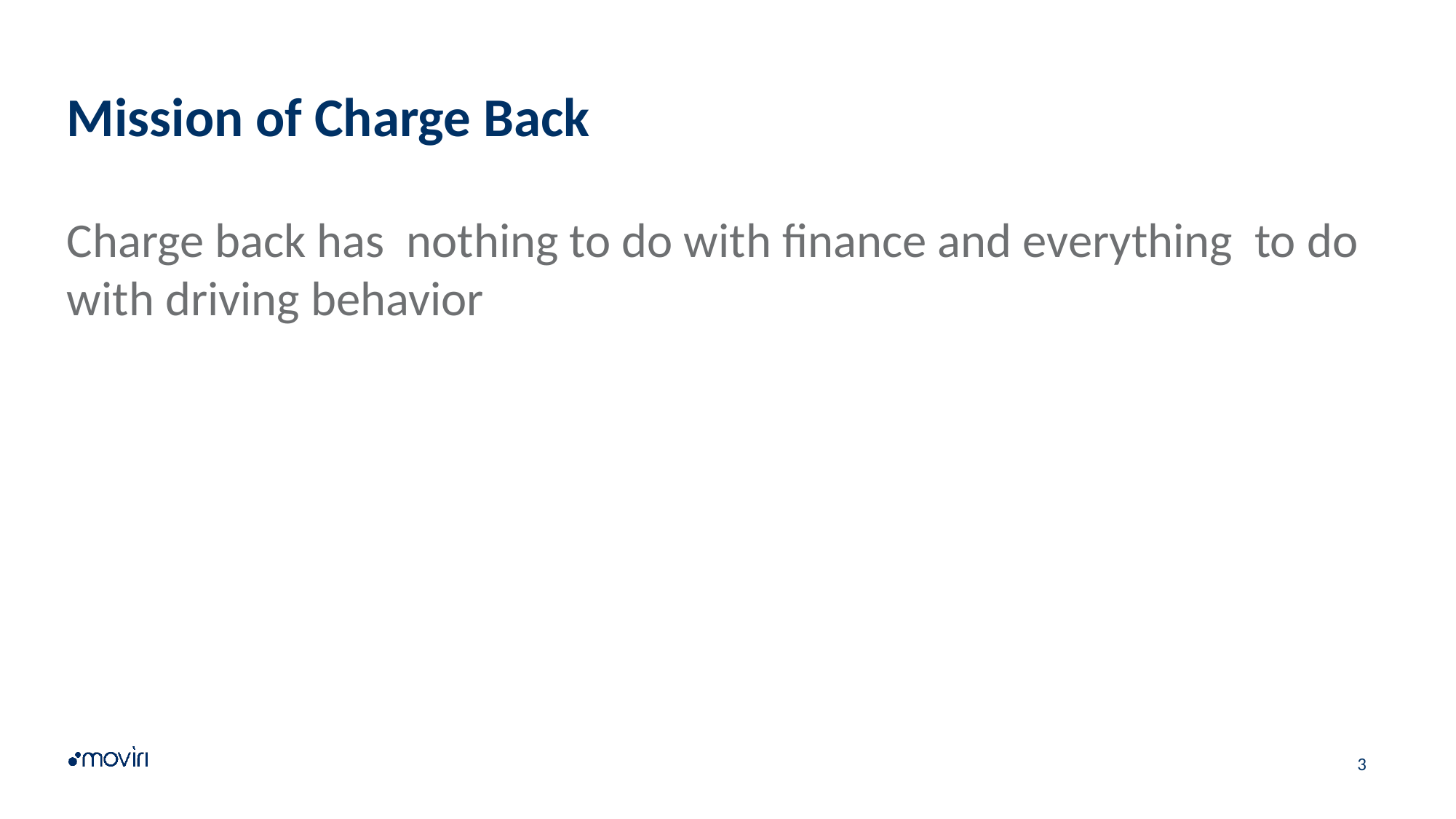

# Mission of Charge Back
Charge back has  nothing to do with finance and everything  to do with driving behavior